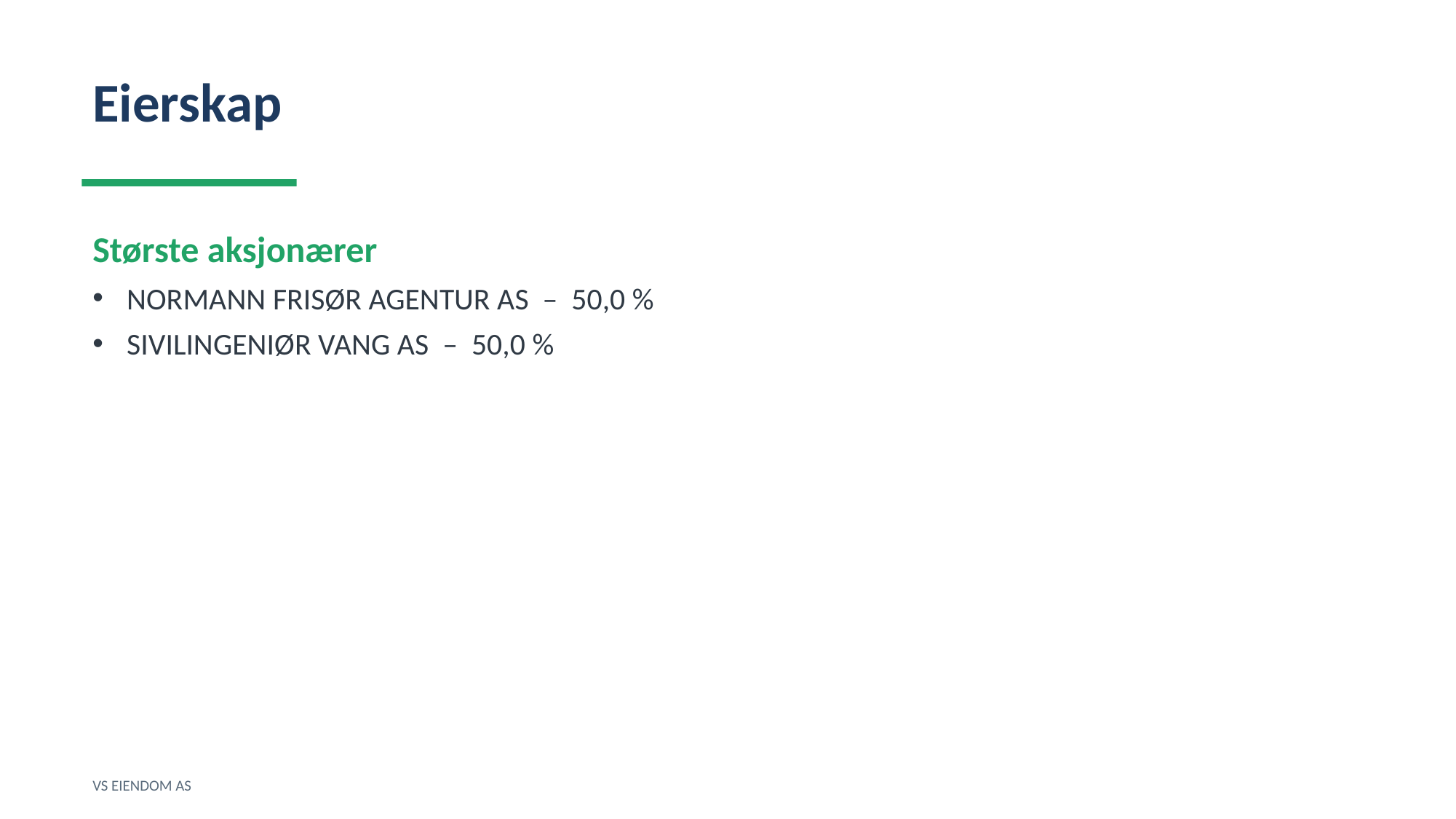

Eierskap

Største aksjonærer
NORMANN FRISØR AGENTUR AS  –  50,0 %
SIVILINGENIØR VANG AS  –  50,0 %
VS EIENDOM AS